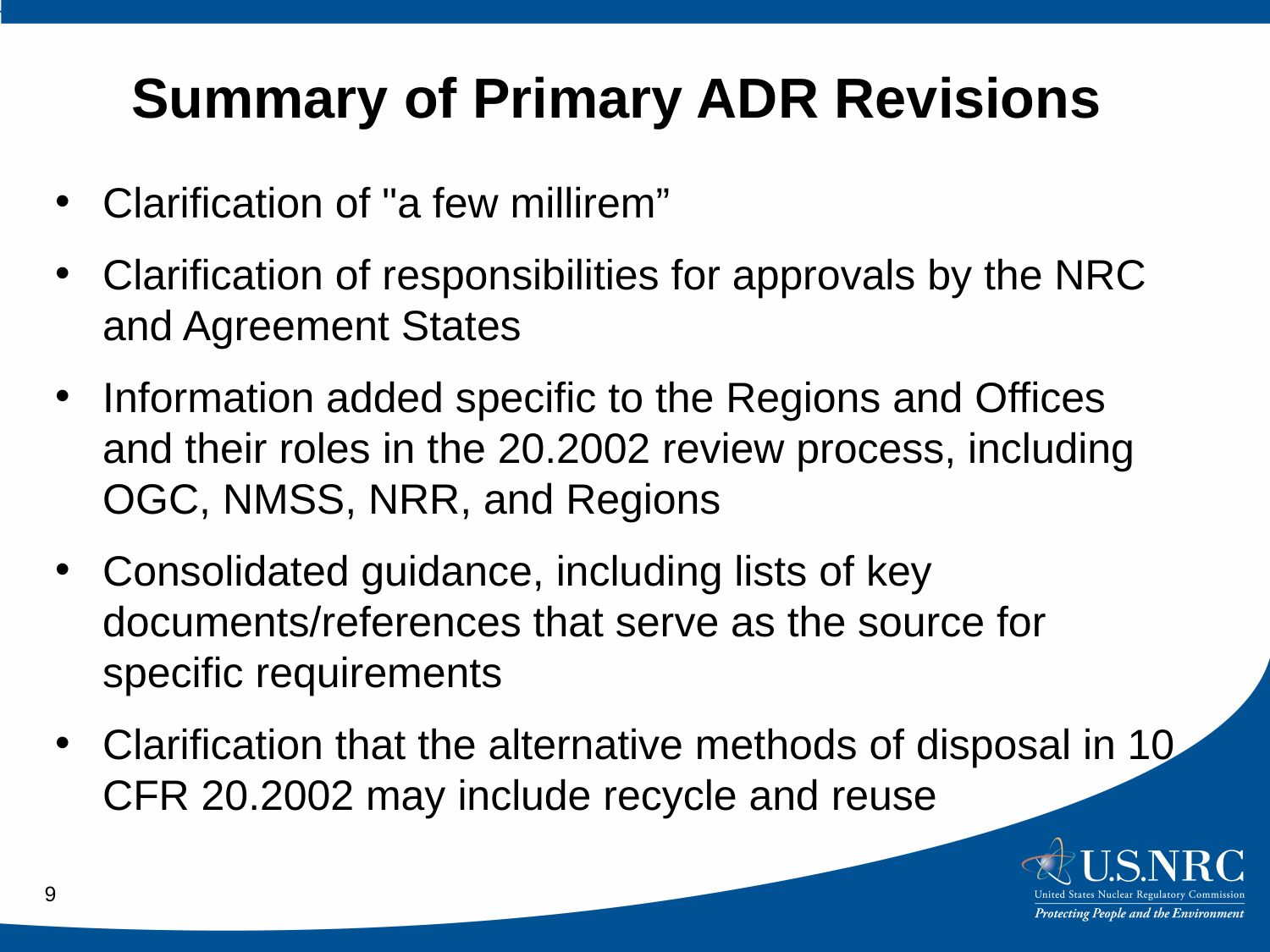

# Summary of Primary ADR Revisions
Clarification of "a few millirem”
Clarification of responsibilities for approvals by the NRC and Agreement States
Information added specific to the Regions and Offices and their roles in the 20.2002 review process, including OGC, NMSS, NRR, and Regions
Consolidated guidance, including lists of key documents/references that serve as the source for specific requirements
Clarification that the alternative methods of disposal in 10 CFR 20.2002 may include recycle and reuse

9